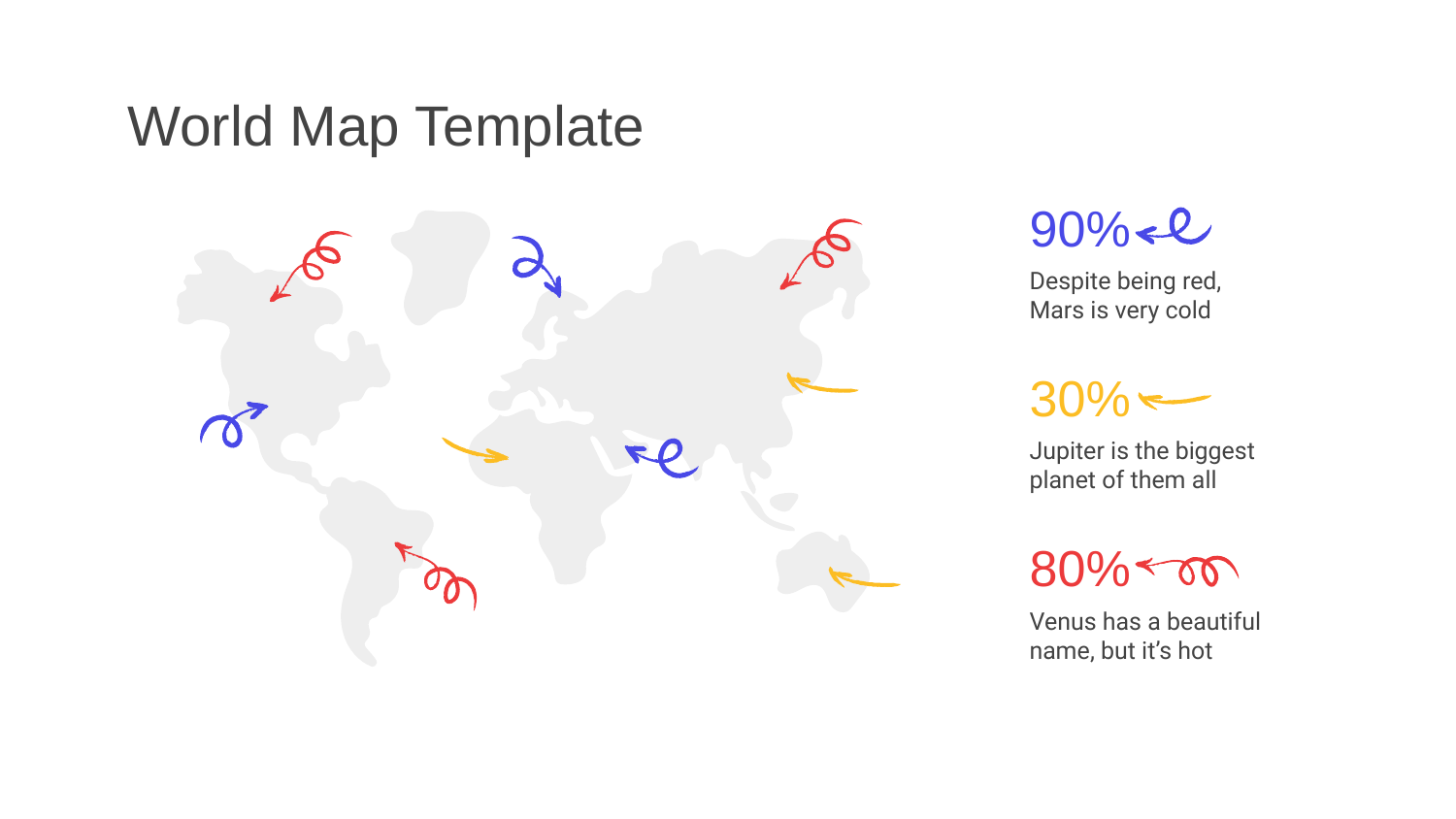

# World Map Template
90%

Despite being red, Mars is very cold

30%

Jupiter is the biggest planet of them all
80%

Venus has a beautiful name, but it’s hot